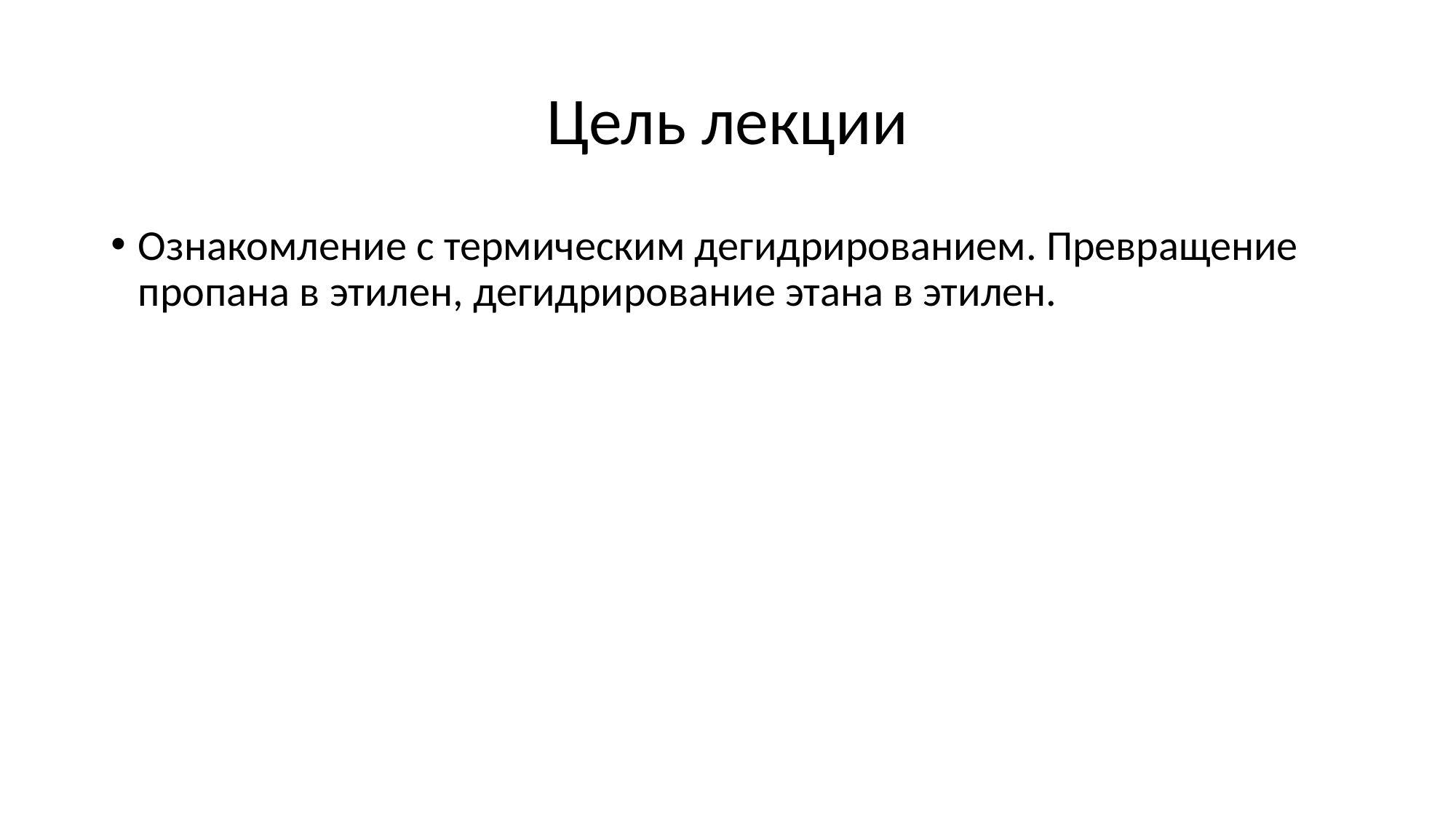

# Цель лекции
Ознакомление с термическим дегидрированием. Превращение пропана в этилен, дегидрирование этана в этилен.